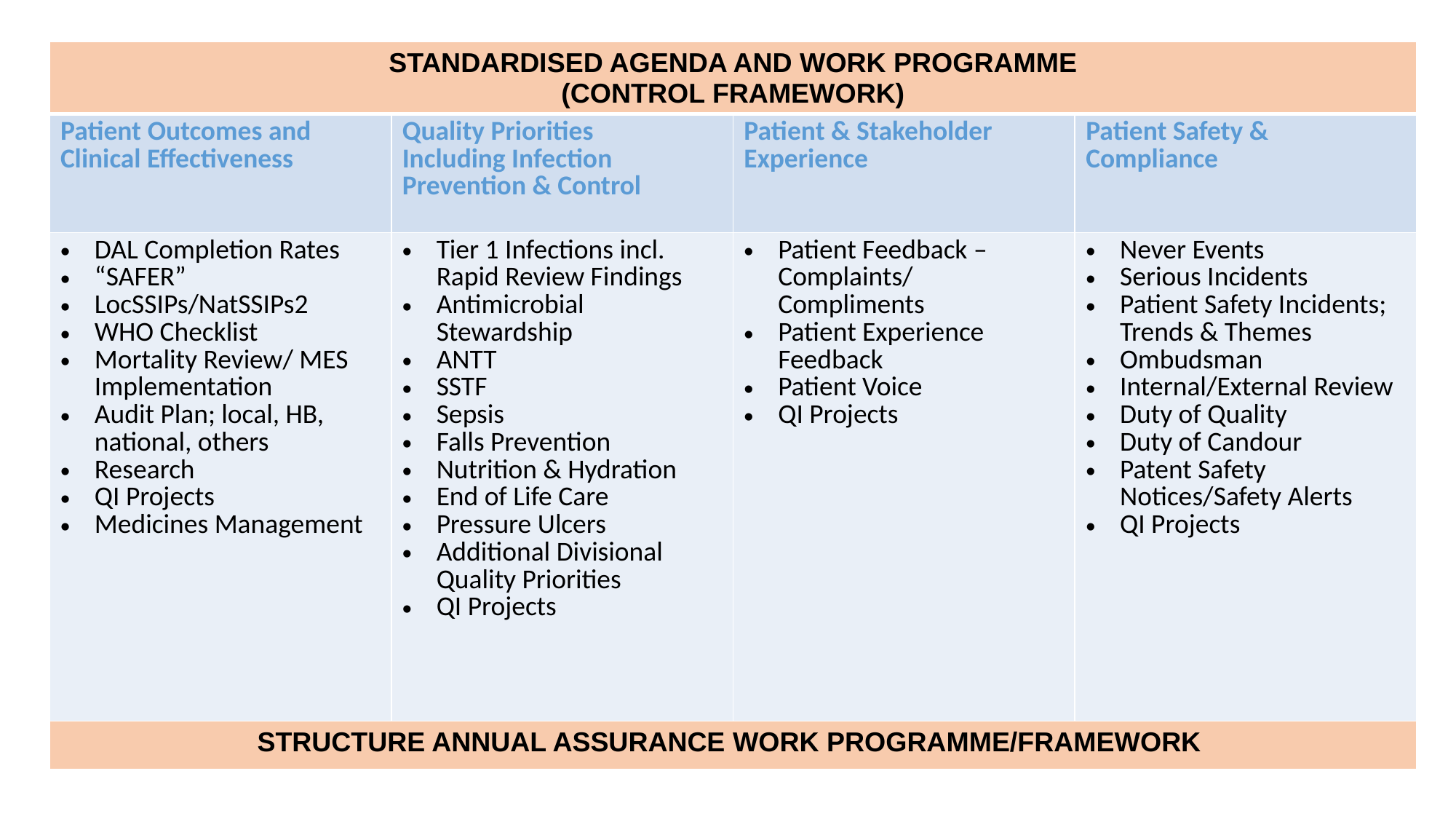

| STANDARDISED AGENDA AND WORK PROGRAMME (CONTROL FRAMEWORK) |  |  |  |
| --- | --- | --- | --- |
| Patient Outcomes and Clinical Effectiveness | Quality Priorities Including Infection Prevention & Control | Patient & Stakeholder Experience | Patient Safety & Compliance |
| DAL Completion Rates “SAFER” LocSSIPs/NatSSIPs2 WHO Checklist Mortality Review/ MES Implementation Audit Plan; local, HB, national, others Research QI Projects Medicines Management | Tier 1 Infections incl. Rapid Review Findings Antimicrobial Stewardship ANTT SSTF Sepsis Falls Prevention Nutrition & Hydration End of Life Care Pressure Ulcers Additional Divisional Quality Priorities QI Projects | Patient Feedback – Complaints/ Compliments Patient Experience Feedback Patient Voice QI Projects | Never Events Serious Incidents Patient Safety Incidents; Trends & Themes Ombudsman Internal/External Review Duty of Quality Duty of Candour Patent Safety Notices/Safety Alerts QI Projects |
| STRUCTURE ANNUAL ASSURANCE WORK PROGRAMME/FRAMEWORK |  |  |  |